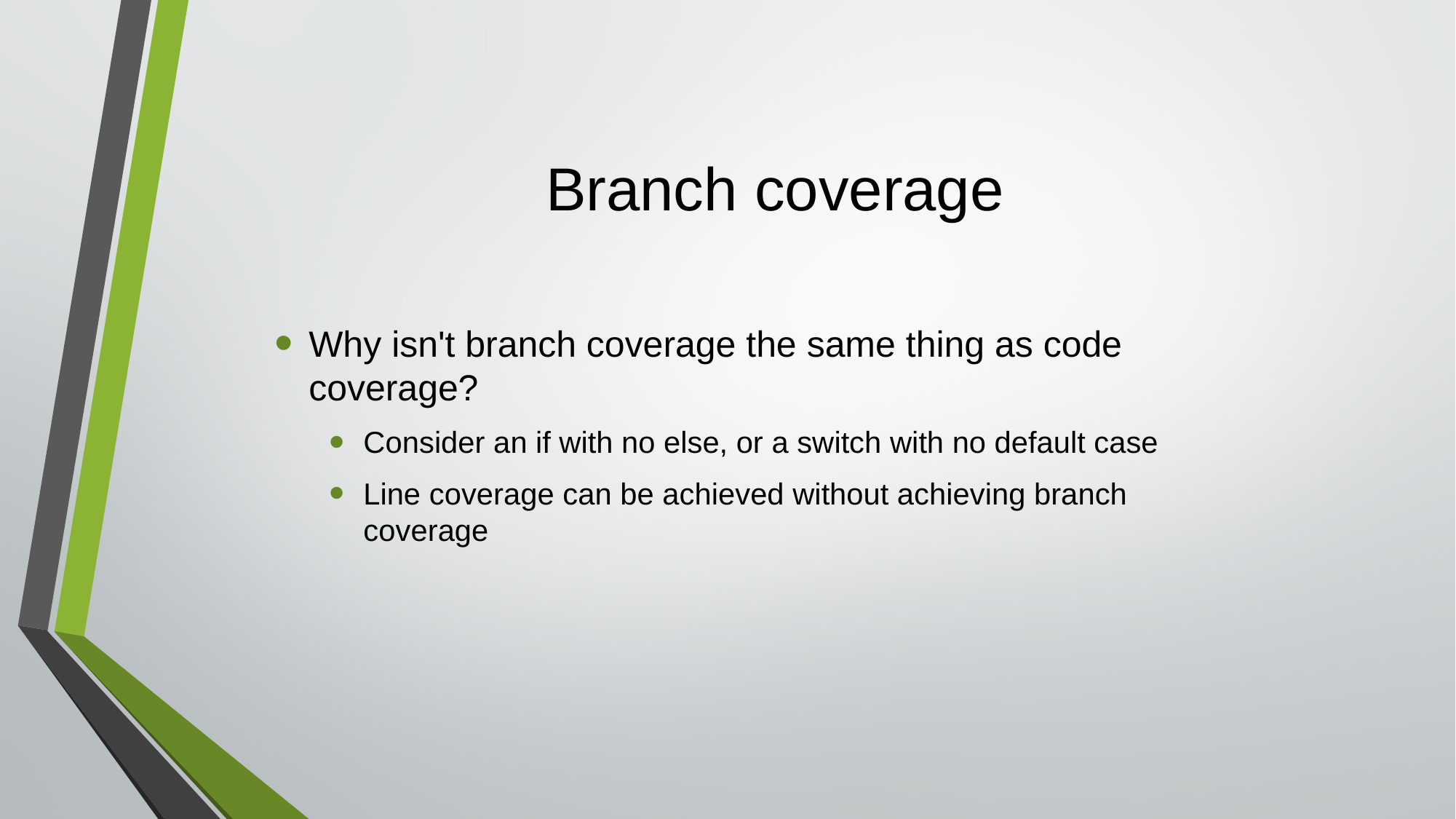

# Branch coverage
Why isn't branch coverage the same thing as code coverage?
Consider an if with no else, or a switch with no default case
Line coverage can be achieved without achieving branch coverage